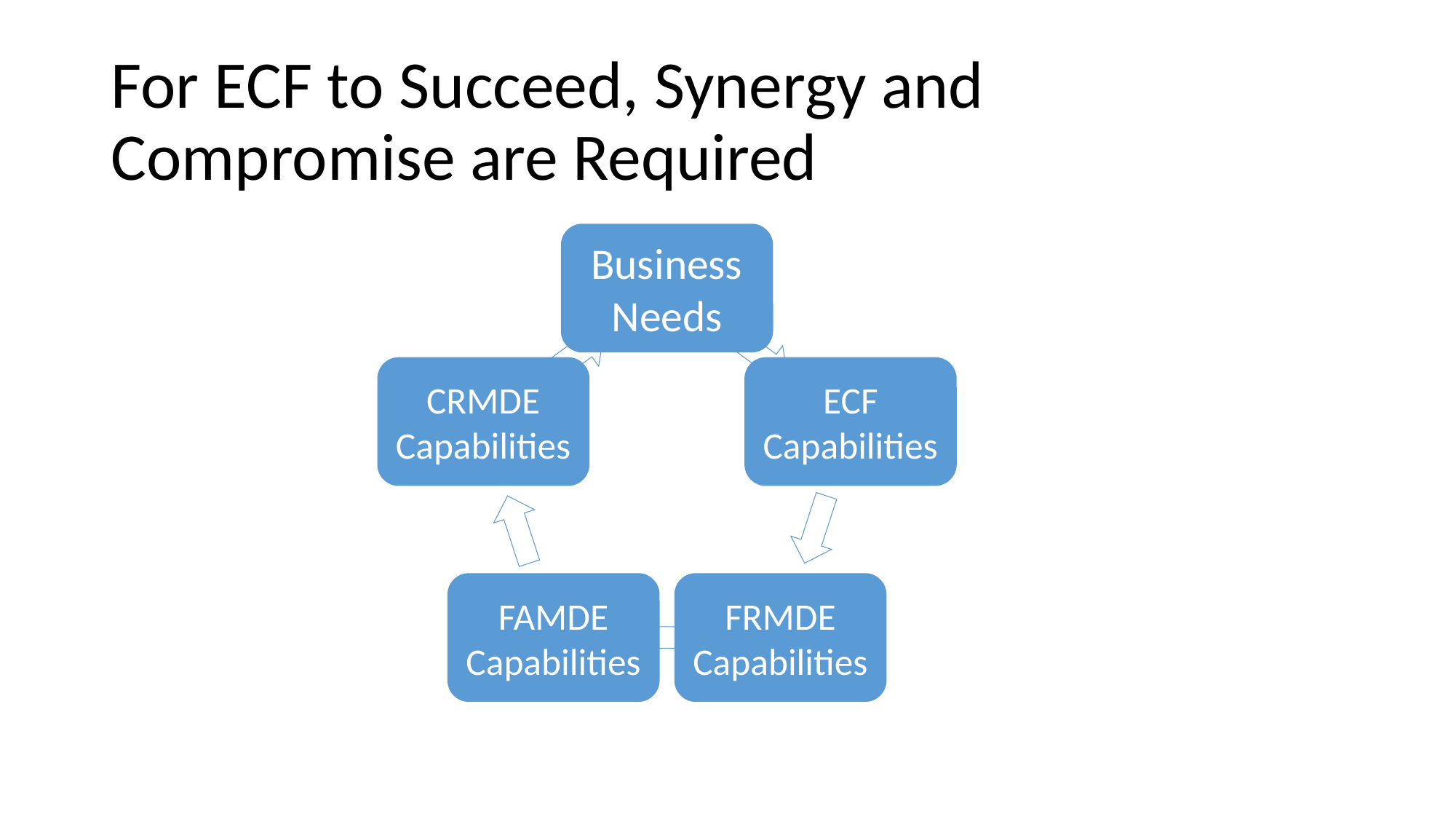

# For ECF to Succeed, Synergy and Compromise are Required
Business Needs
ECF Capabilities
FAMDE Capabilities
CRMDE Capabilities
FRMDE Capabilities